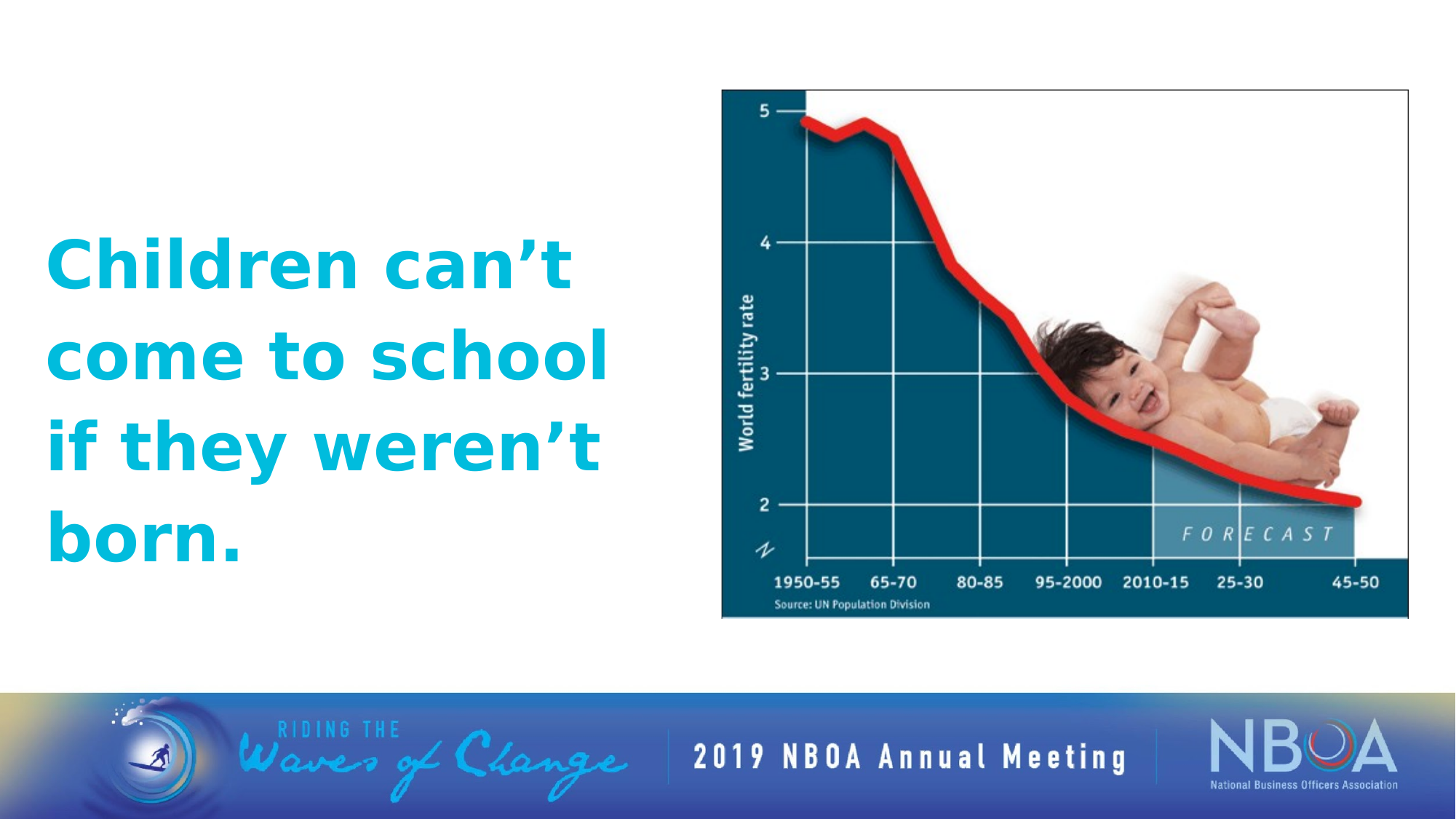

Children can’t come to school if they weren’t born.